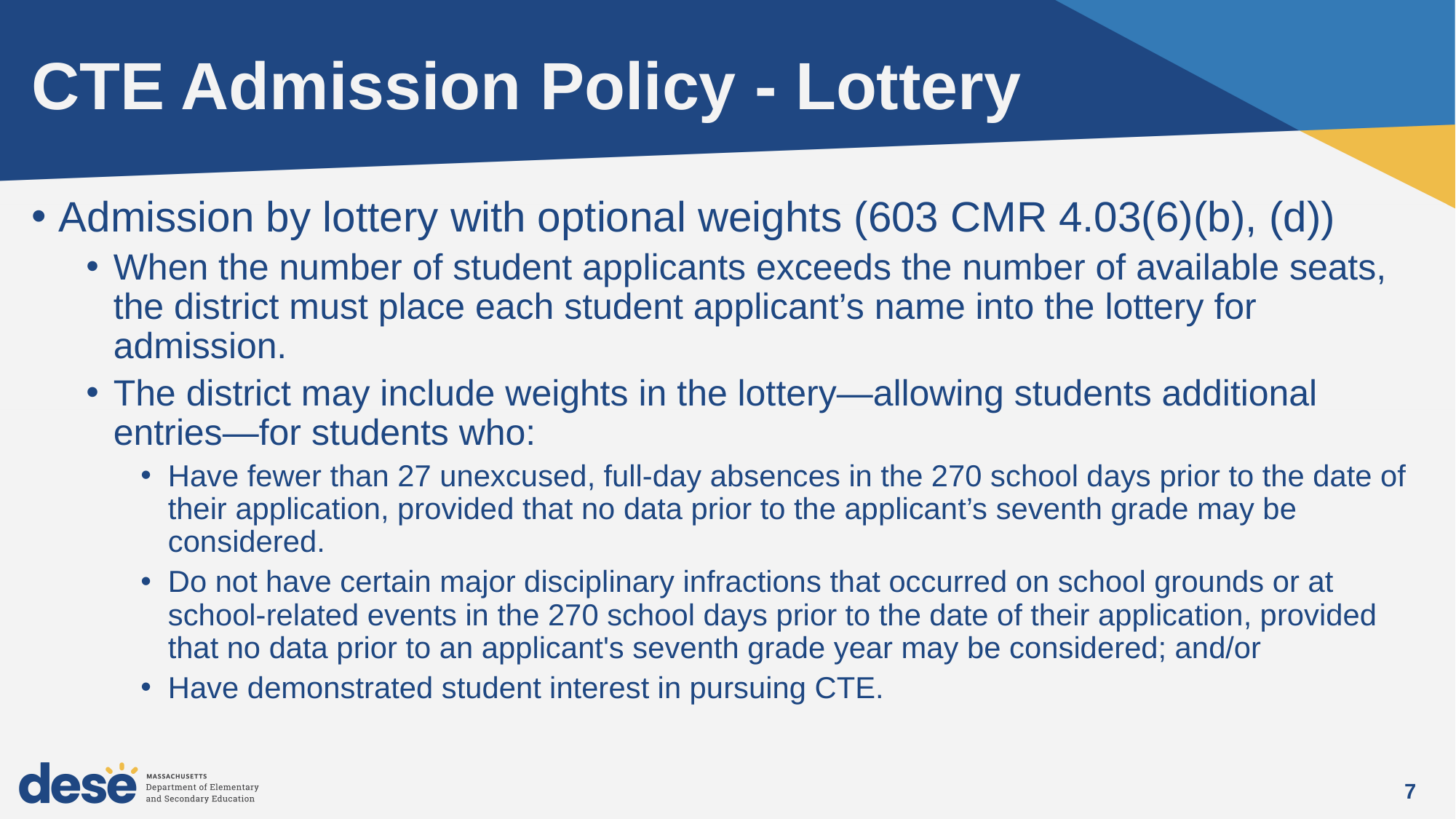

# CTE Admission Policy - Lottery
Admission by lottery with optional weights (603 CMR 4.03(6)(b), (d))
When the number of student applicants exceeds the number of available seats, the district must place each student applicant’s name into the lottery for admission.
The district may include weights in the lottery—allowing students additional entries—for students who:
Have fewer than 27 unexcused, full-day absences in the 270 school days prior to the date of their application, provided that no data prior to the applicant’s seventh grade may be considered.
Do not have certain major disciplinary infractions that occurred on school grounds or at school-related events in the 270 school days prior to the date of their application, provided that no data prior to an applicant's seventh grade year may be considered; and/or
Have demonstrated student interest in pursuing CTE.
7